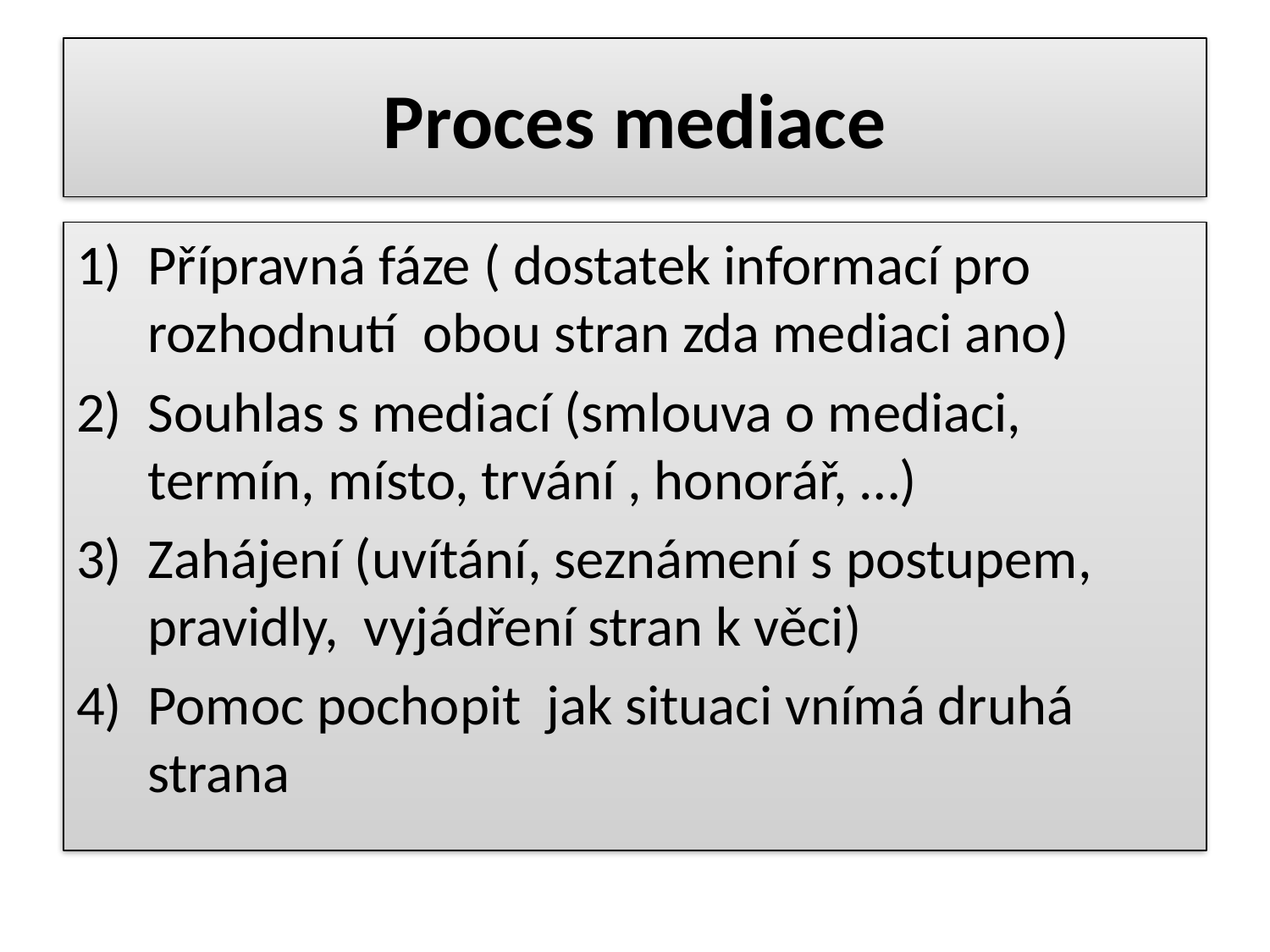

# Proces mediace
Přípravná fáze ( dostatek informací pro rozhodnutí  obou stran zda mediaci ano)
Souhlas s mediací (smlouva o mediaci, termín, místo, trvání , honorář, …)
Zahájení (uvítání, seznámení s postupem,    pravidly,  vyjádření stran k věci)
Pomoc pochopit  jak situaci vnímá druhá strana